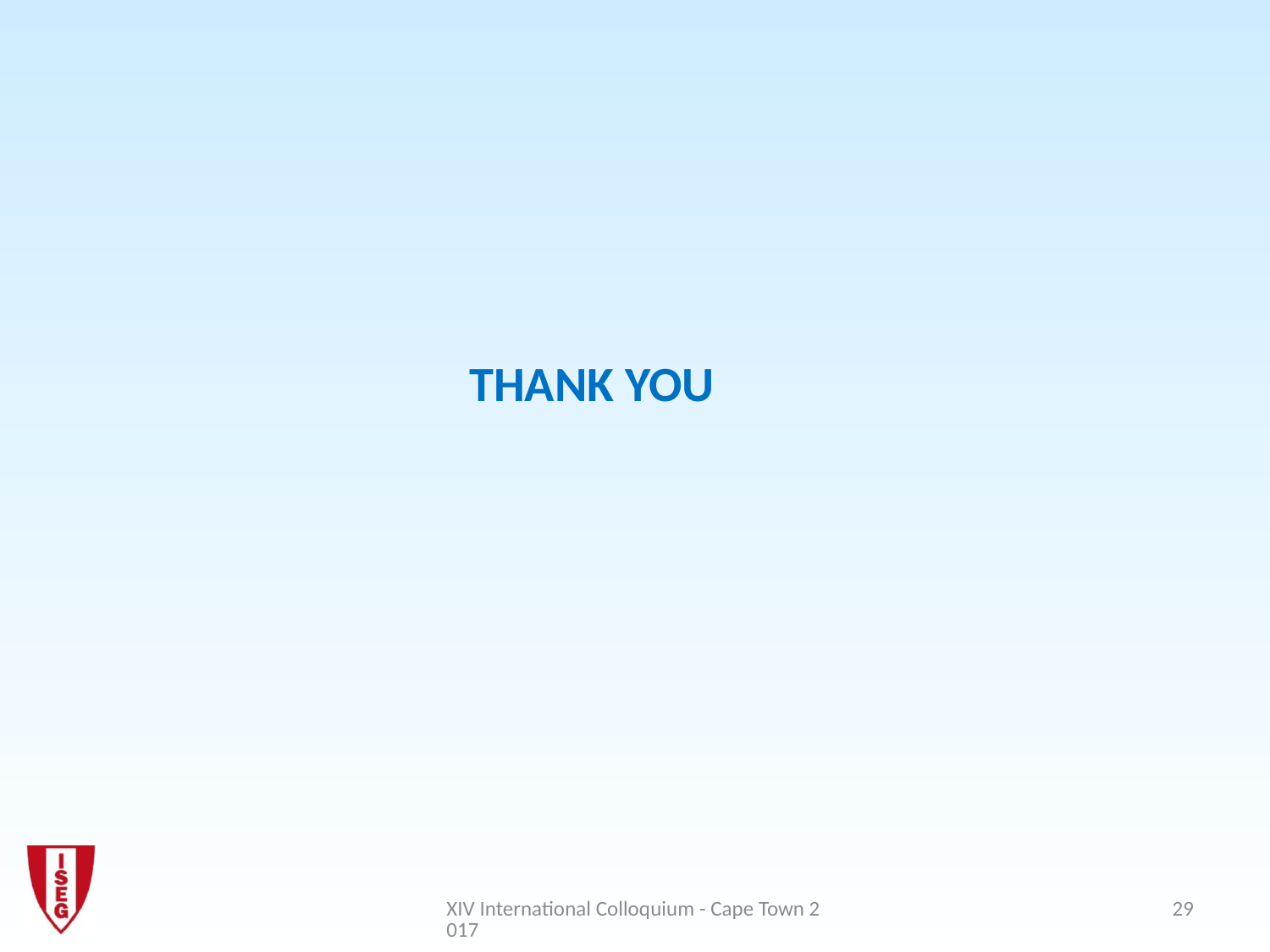

THANK YOU

XIV International Colloquium - Cape Town 2017
29